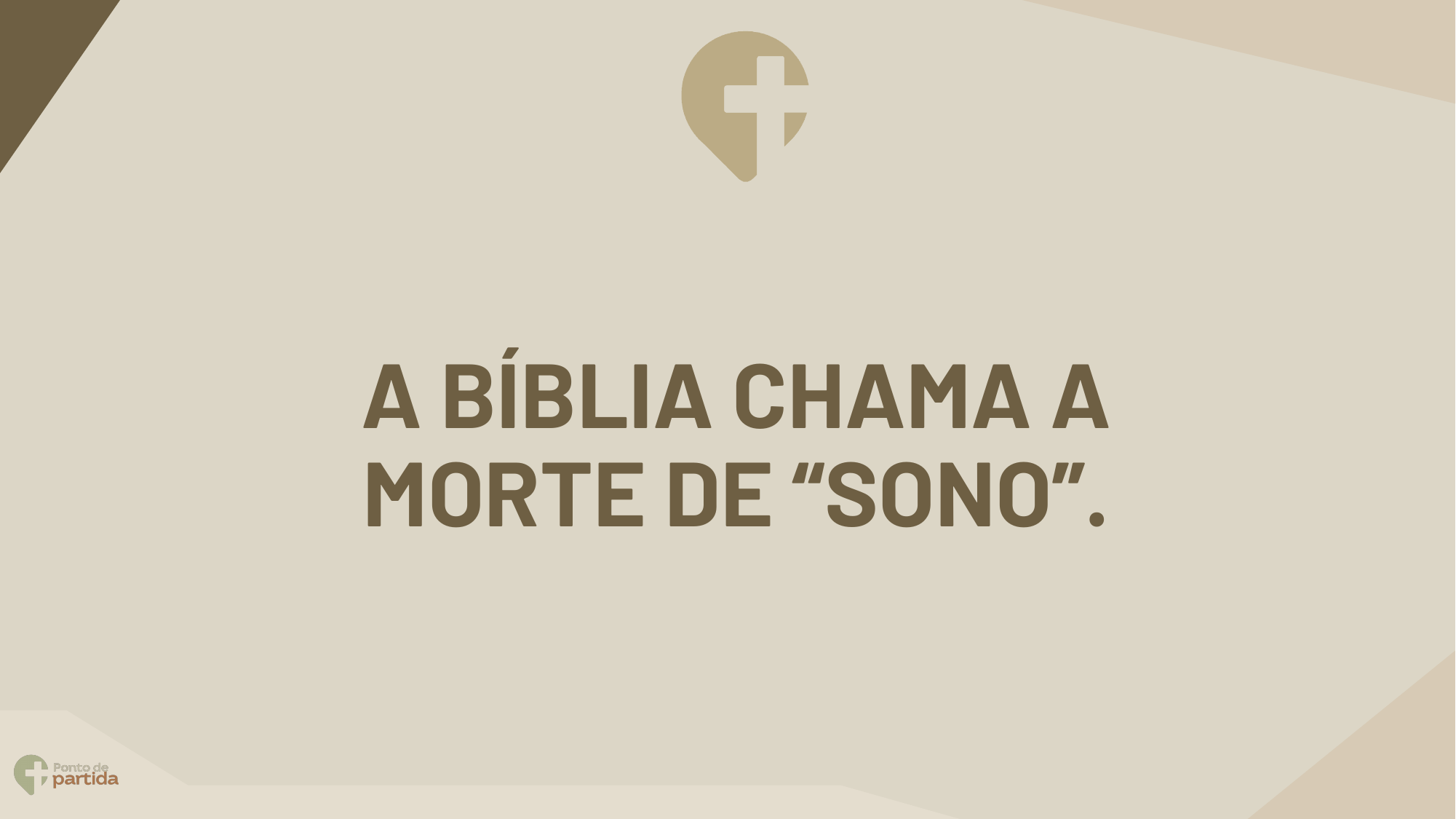

# A BÍBLIA CHAMA A MORTE DE “SONO”.